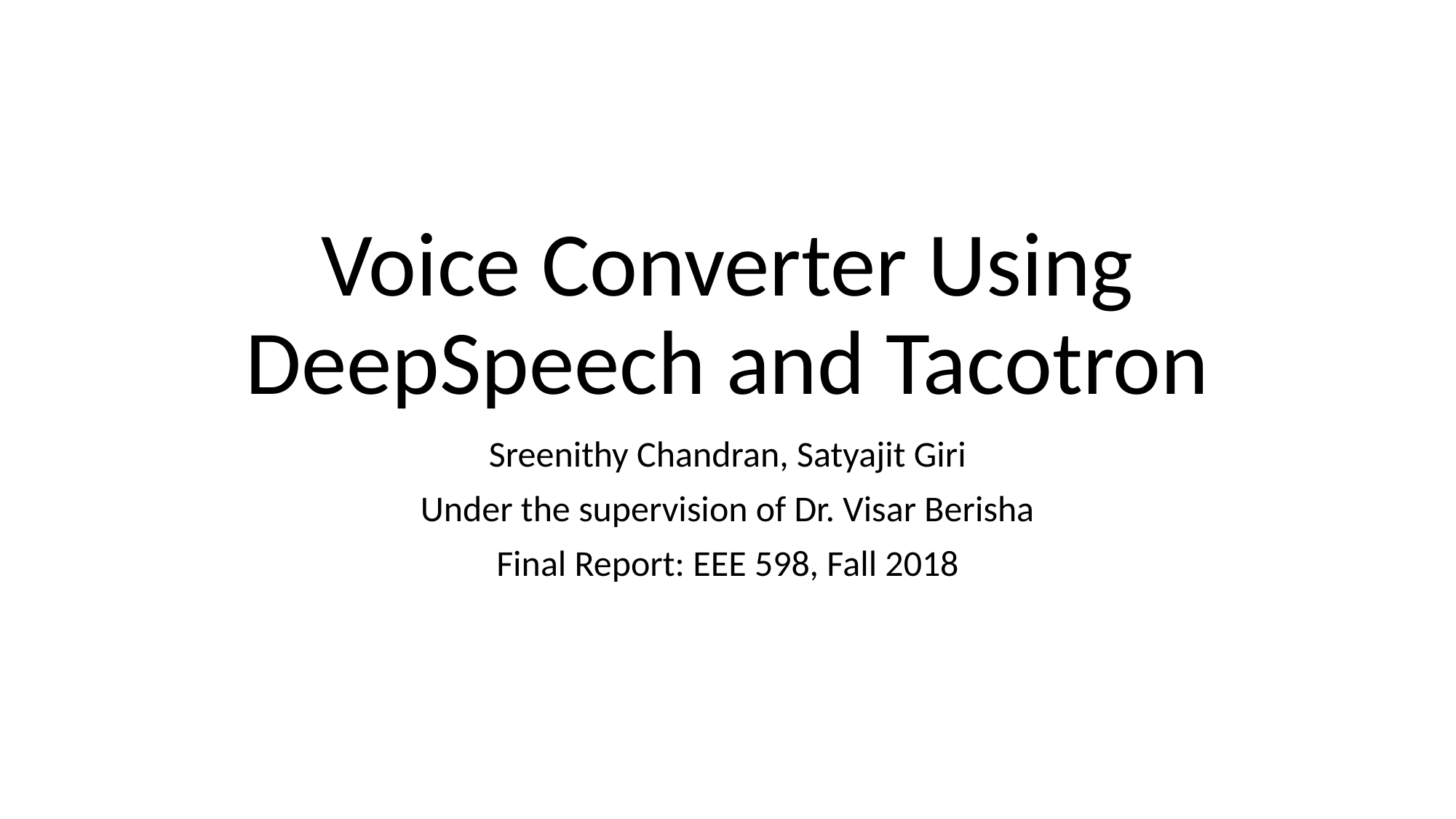

# Voice Converter Using DeepSpeech and Tacotron
Sreenithy Chandran, Satyajit Giri
Under the supervision of Dr. Visar Berisha
Final Report: EEE 598, Fall 2018